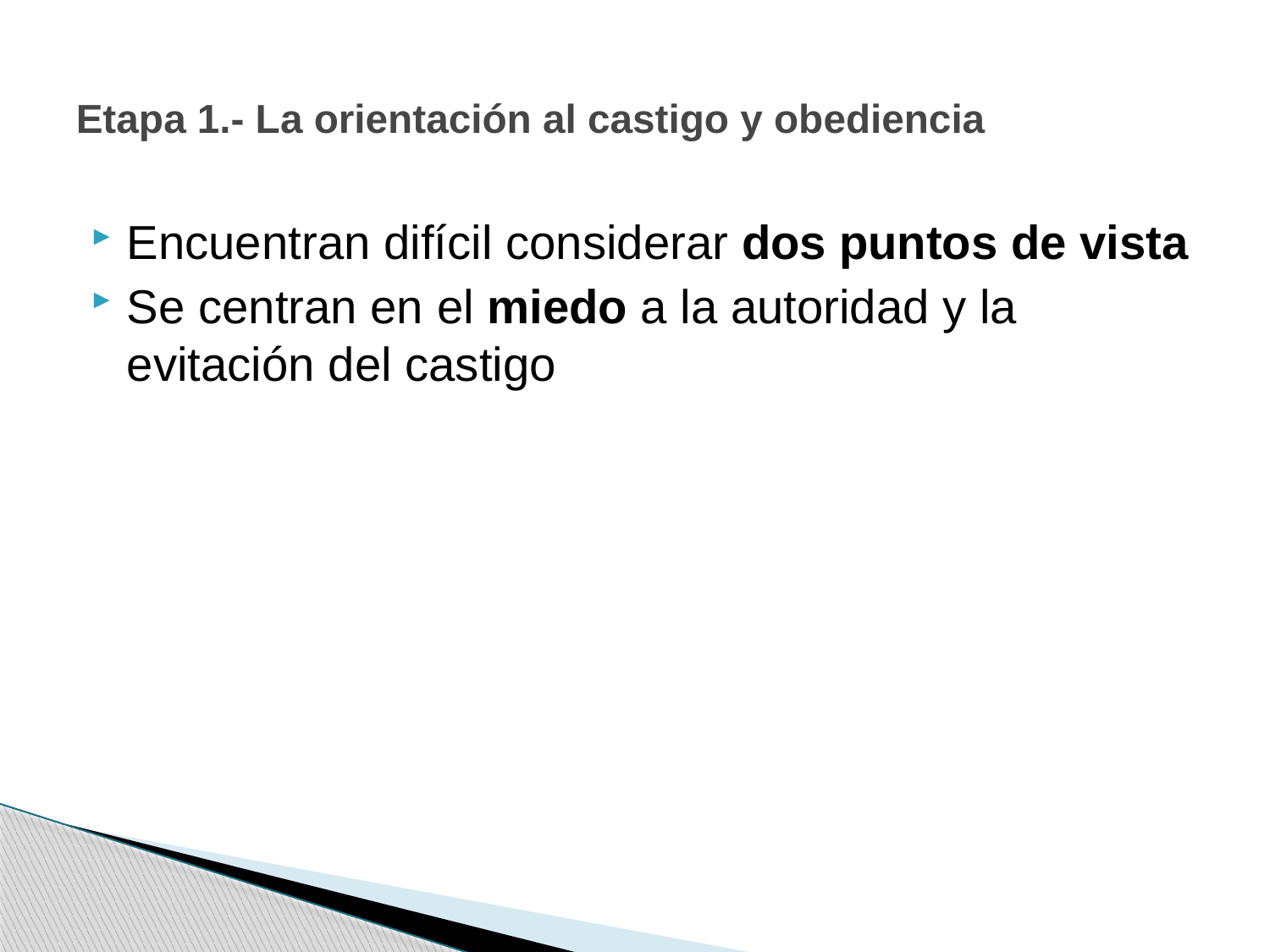

# Etapa 1.- La orientación al castigo y obediencia
Encuentran difícil considerar dos puntos de vista
Se centran en el miedo a la autoridad y la evitación del castigo